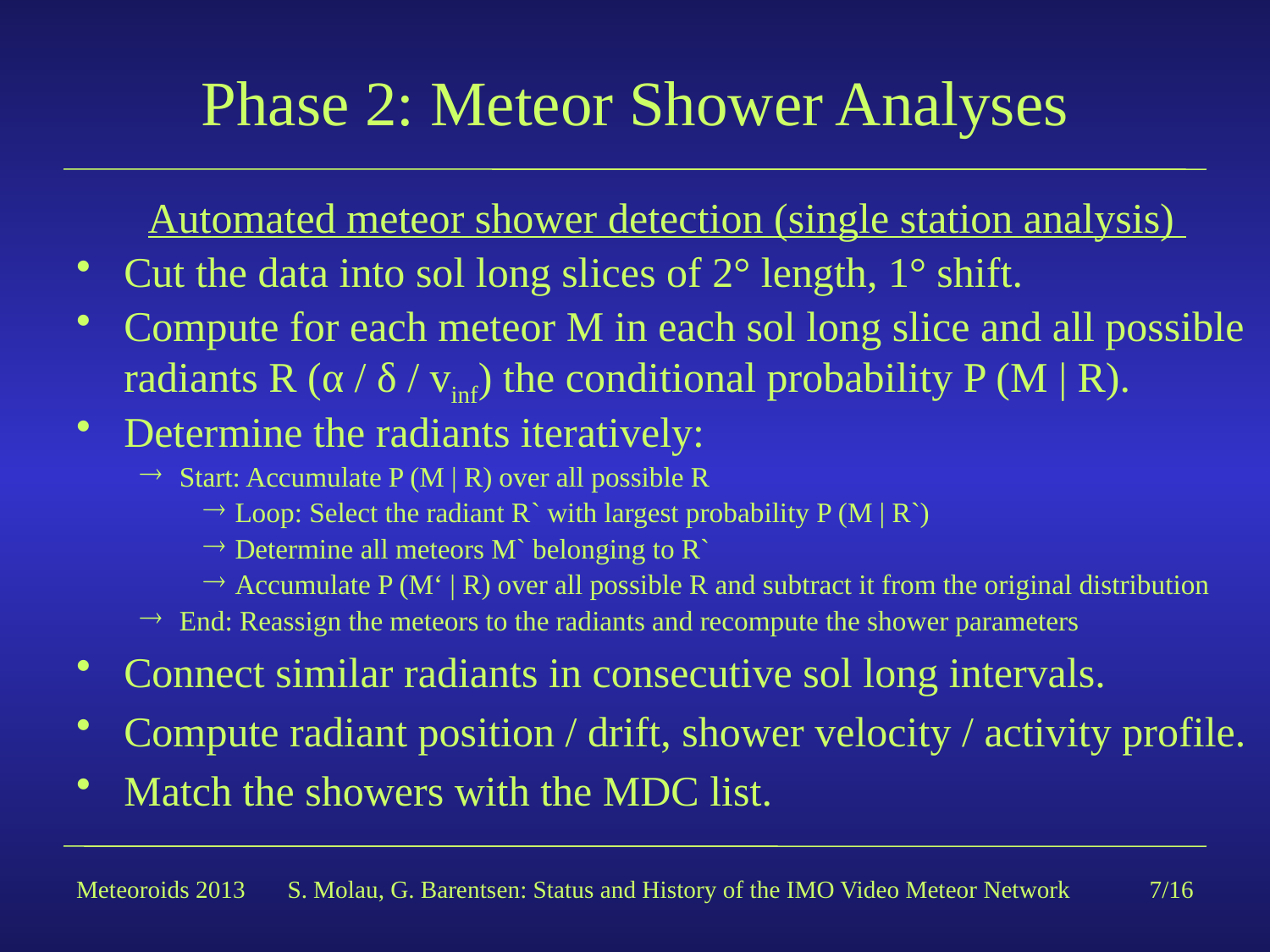

# Phase 2: Meteor Shower Analyses
Automated meteor shower detection (single station analysis)
Cut the data into sol long slices of 2° length, 1° shift.
Compute for each meteor M in each sol long slice and all possible radiants R (α / δ / vinf) the conditional probability P (M | R).
Determine the radiants iteratively:
Start: Accumulate P (M | R) over all possible R
Loop: Select the radiant R` with largest probability P (M | R`)
Determine all meteors M` belonging to R`
Accumulate P (M‘ | R) over all possible R and subtract it from the original distribution
End: Reassign the meteors to the radiants and recompute the shower parameters
Connect similar radiants in consecutive sol long intervals.
Compute radiant position / drift, shower velocity / activity profile.
Match the showers with the MDC list.
Meteoroids 2013

S. Molau, G. Barentsen: Status and History of the IMO Video Meteor Network
7/16